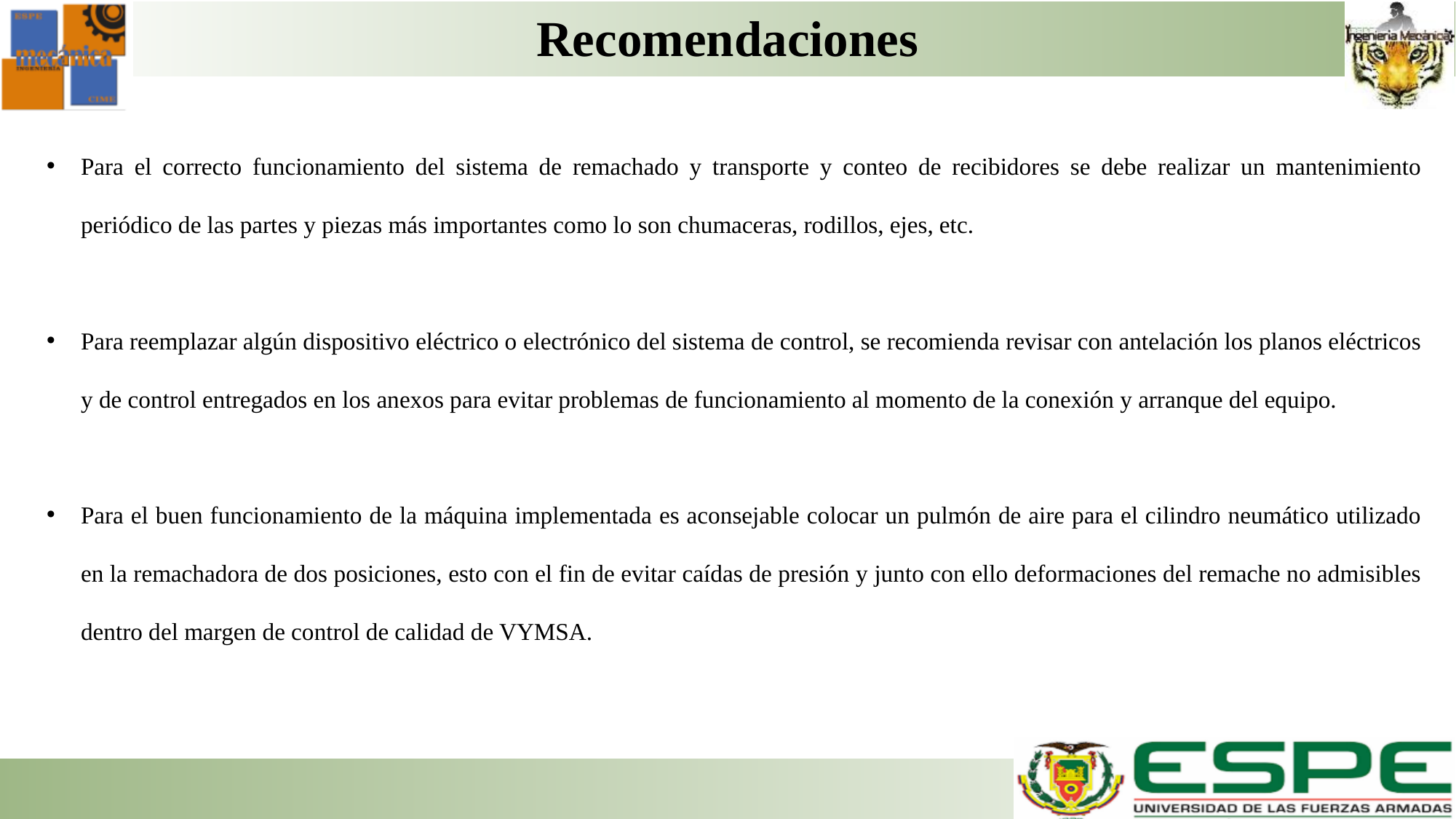

# Recomendaciones
Para el correcto funcionamiento del sistema de remachado y transporte y conteo de recibidores se debe realizar un mantenimiento periódico de las partes y piezas más importantes como lo son chumaceras, rodillos, ejes, etc.

Para reemplazar algún dispositivo eléctrico o electrónico del sistema de control, se recomienda revisar con antelación los planos eléctricos y de control entregados en los anexos para evitar problemas de funcionamiento al momento de la conexión y arranque del equipo.

Para el buen funcionamiento de la máquina implementada es aconsejable colocar un pulmón de aire para el cilindro neumático utilizado en la remachadora de dos posiciones, esto con el fin de evitar caídas de presión y junto con ello deformaciones del remache no admisibles dentro del margen de control de calidad de VYMSA.